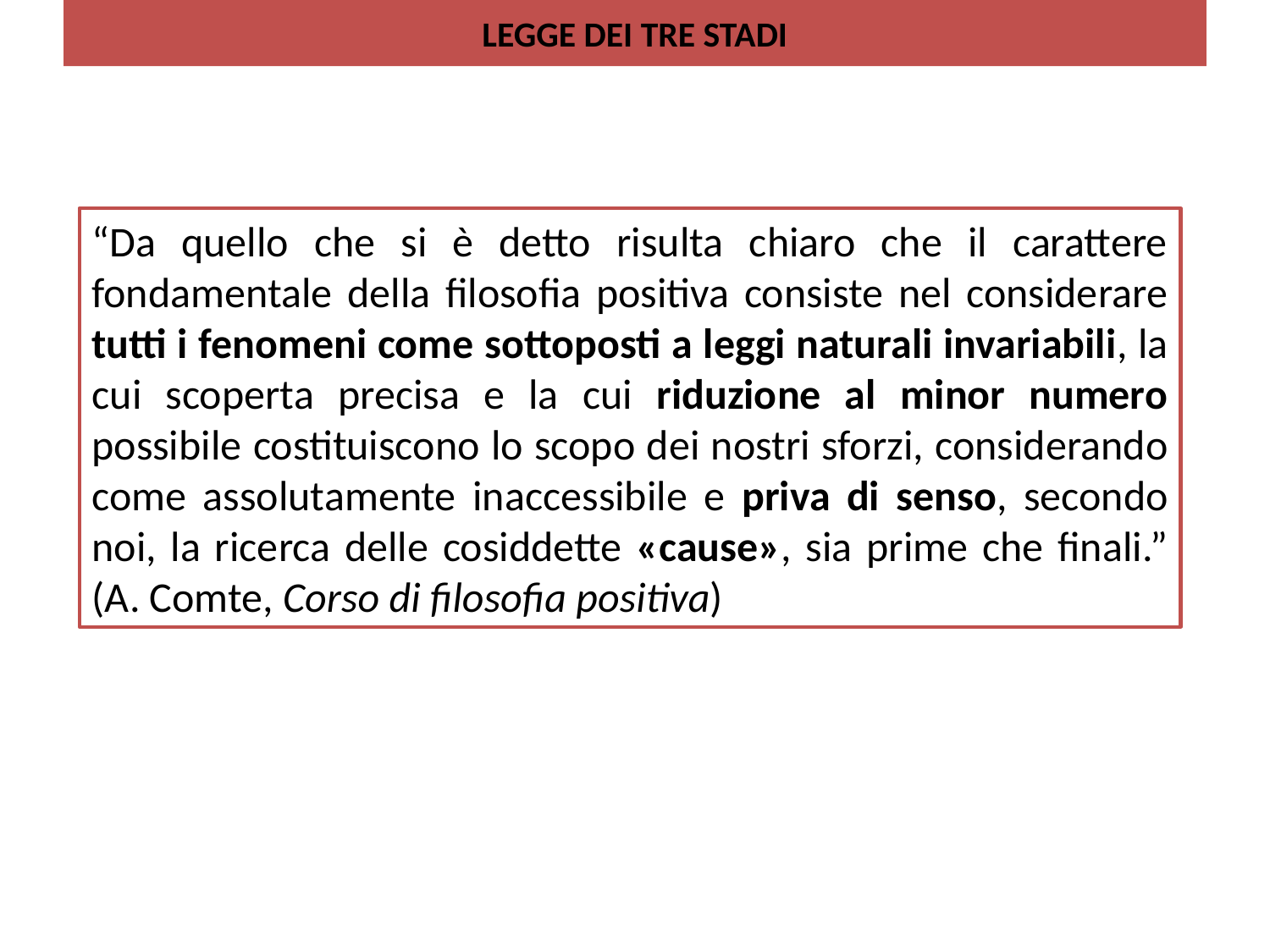

# LEGGE DEI TRE STADI
“Da quello che si è detto risulta chiaro che il carattere fondamentale della filosofia positiva consiste nel considerare tutti i fenomeni come sottoposti a leggi naturali invariabili, la cui scoperta precisa e la cui riduzione al minor numero possibile costituiscono lo scopo dei nostri sforzi, considerando come assolutamente inaccessibile e priva di senso, secondo noi, la ricerca delle cosiddette «cause», sia prime che finali.” (A. Comte, Corso di filosofia positiva)